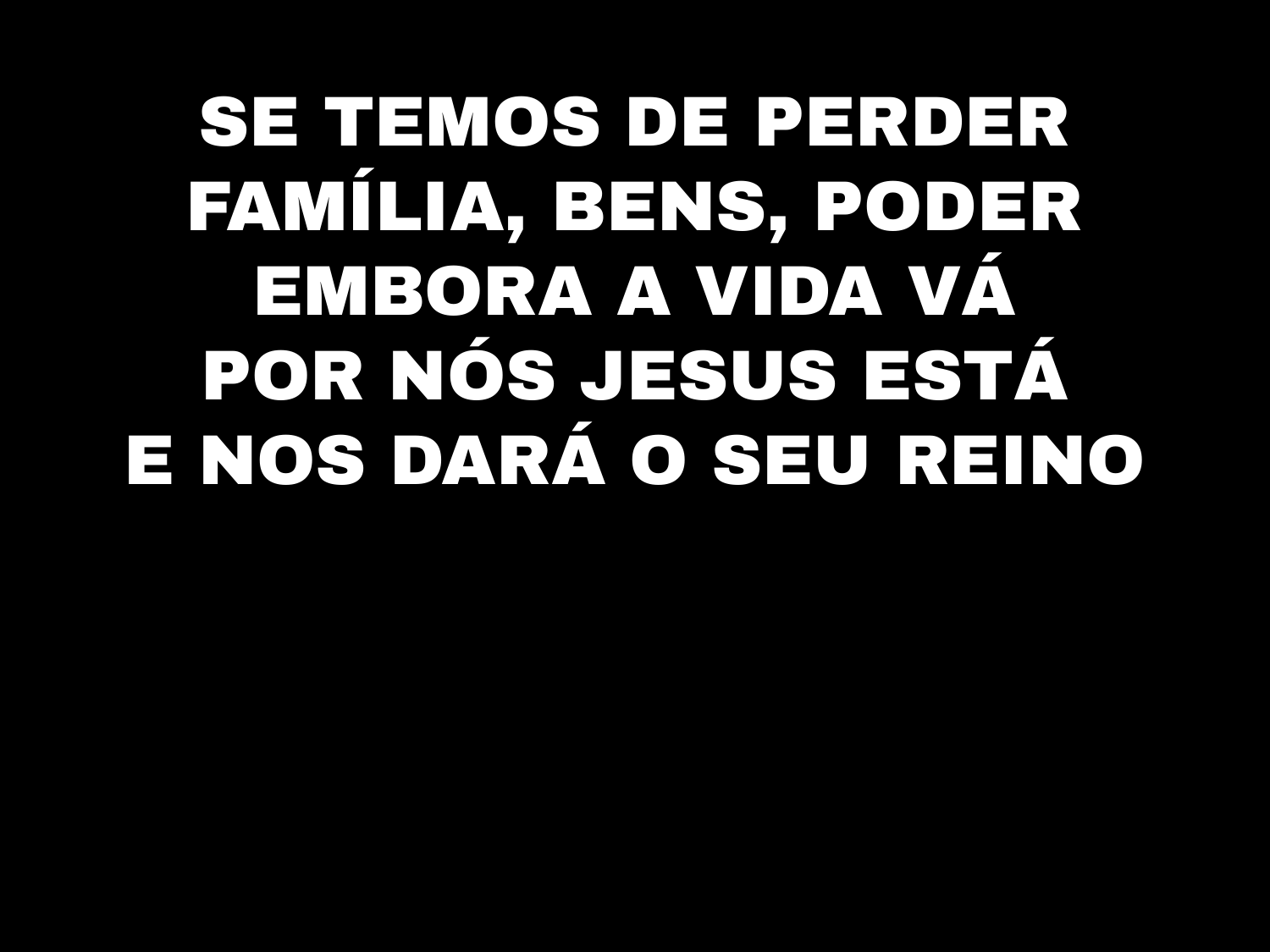

# SE TEMOS DE PERDER FAMÍLIA, BENS, PODER EMBORA A VIDA VÁ POR NÓS JESUS ESTÁ E NOS DARÁ O SEU REINO